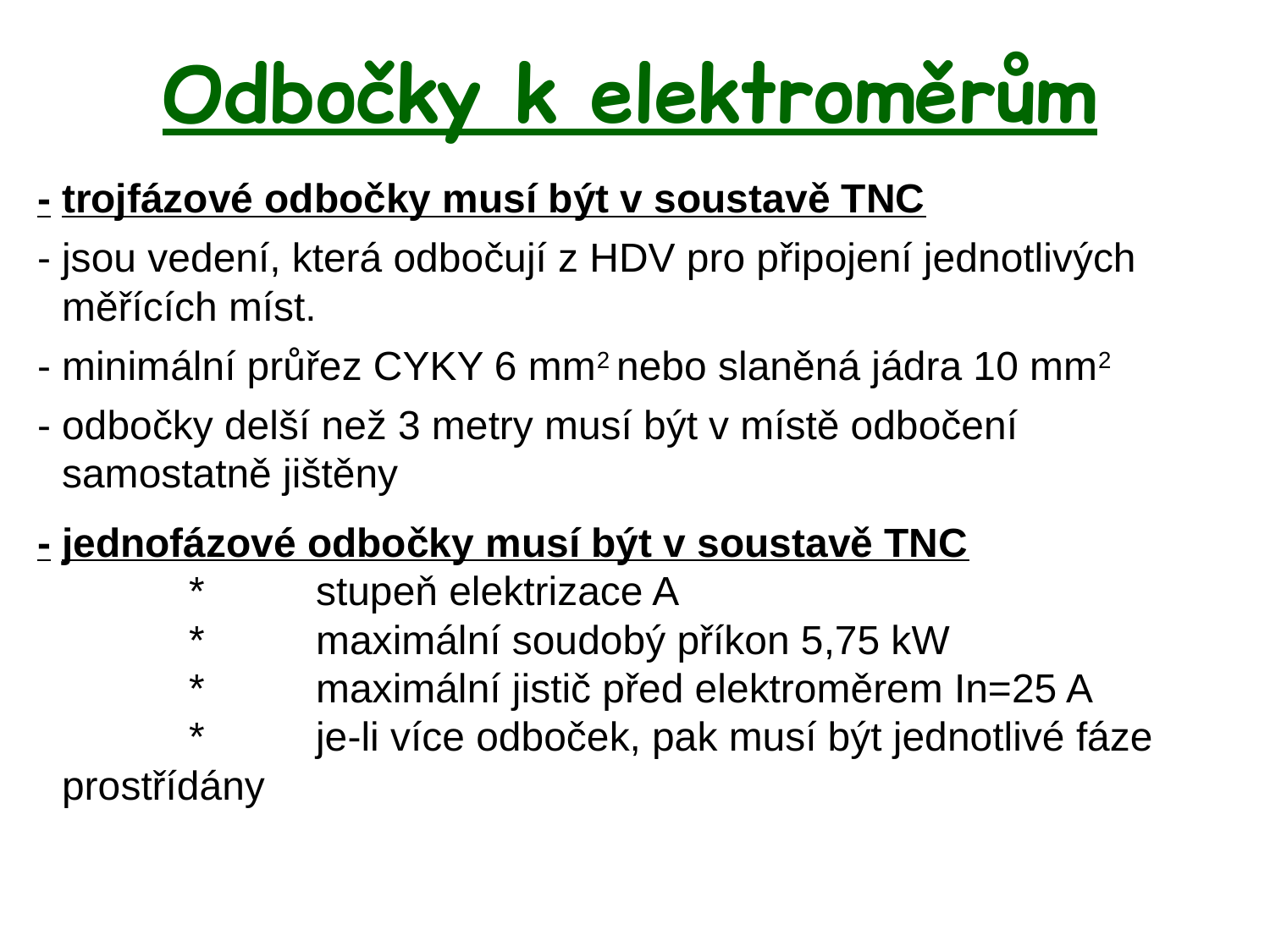

Odbočky k elektroměrům
-	trojfázové odbočky musí být v soustavě TNC
-	jsou vedení, která odbočují z HDV pro připojení jednotlivých měřících míst.
-	minimální průřez CYKY 6 mm2 nebo slaněná jádra 10 mm2
-	odbočky delší než 3 metry musí být v místě odbočení samostatně jištěny
-	jednofázové odbočky musí být v soustavě TNC
		*	stupeň elektrizace A
		*	maximální soudobý příkon 5,75 kW
		*	maximální jistič před elektroměrem In=25 A
		* 	je-li více odboček, pak musí být jednotlivé fáze prostřídány